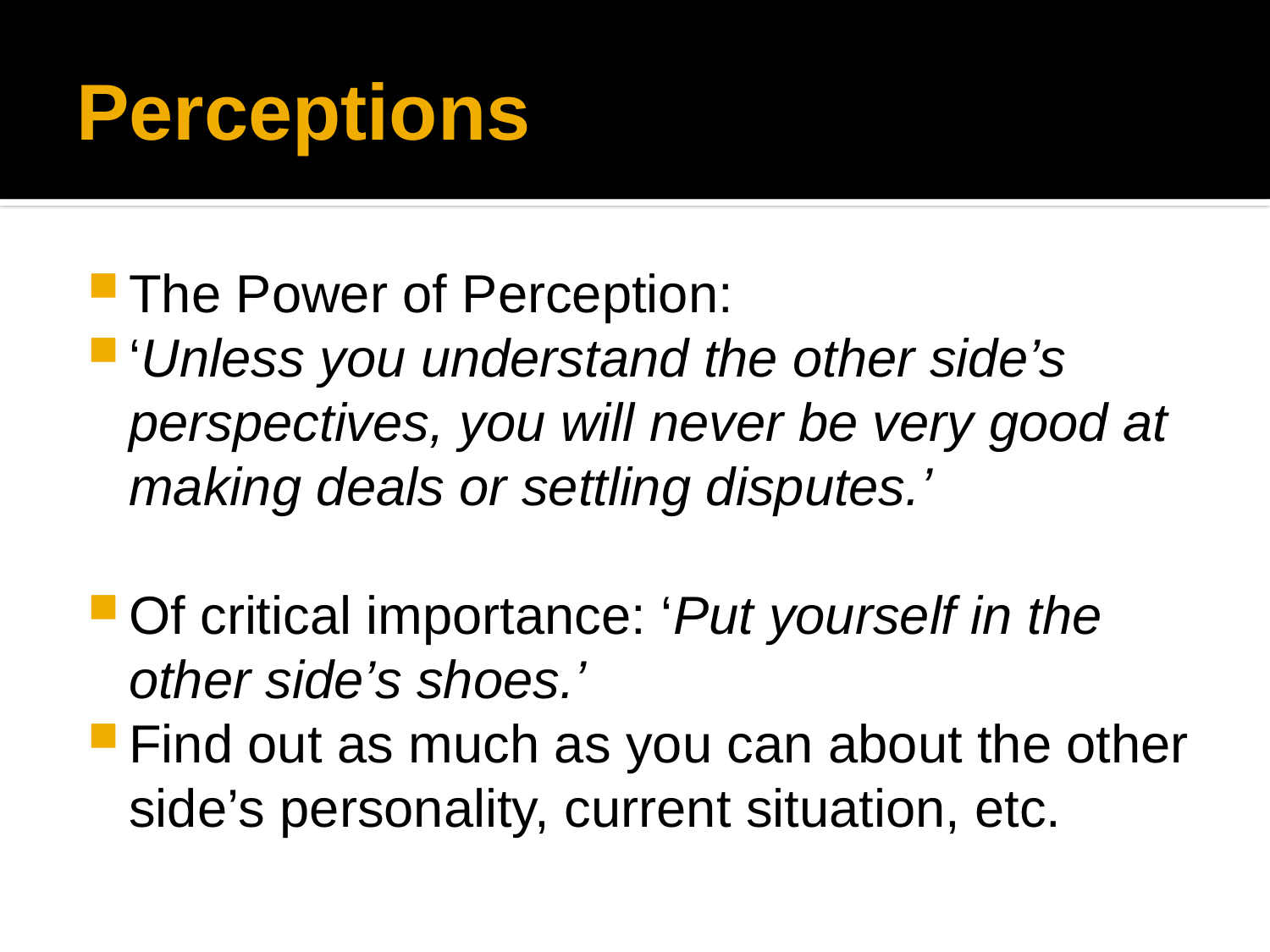

# Perceptions
The Power of Perception:
‘Unless you understand the other side’s perspectives, you will never be very good at making deals or settling disputes.’

Of critical importance: ‘Put yourself in the other side’s shoes.’
Find out as much as you can about the other side’s personality, current situation, etc.